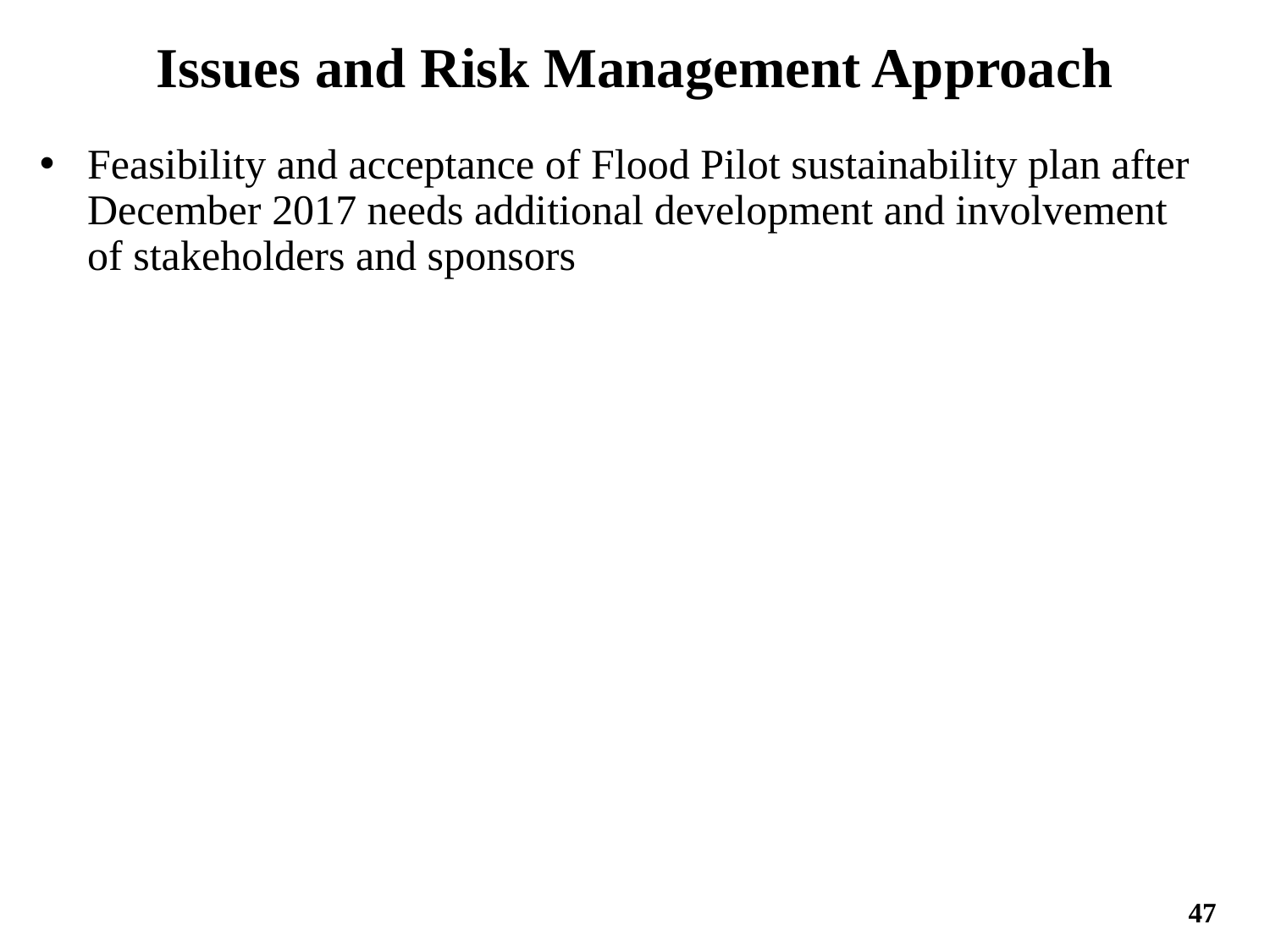

Issues and Risk Management Approach
Feasibility and acceptance of Flood Pilot sustainability plan after December 2017 needs additional development and involvement of stakeholders and sponsors
47